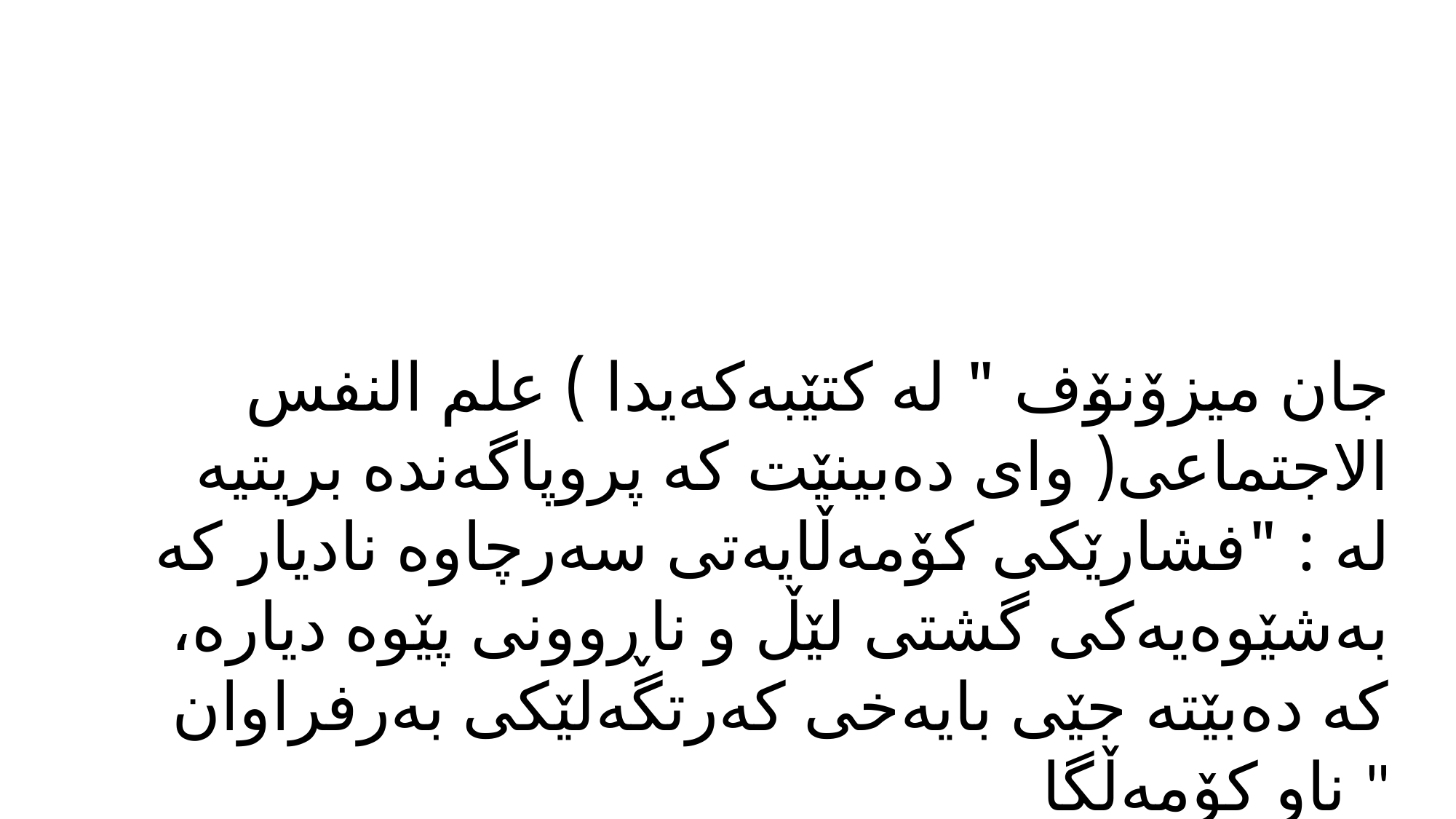

جان میزۆنۆف " لە كتێبەكەیدا ) علم النفس الاجتماعی( وای دەبینێت كە پروپاگەندە بریتیە لە : "فشارێكی كۆمەڵایەتی سەرچاوە نادیار كە بەشێوەیەكی گشتی لێڵ و ناڕوونی پێوە دیارە، كە دەبێتە جێی بایەخی کەرتگەلێکی بەرفراوان ناو كۆمەڵگا "